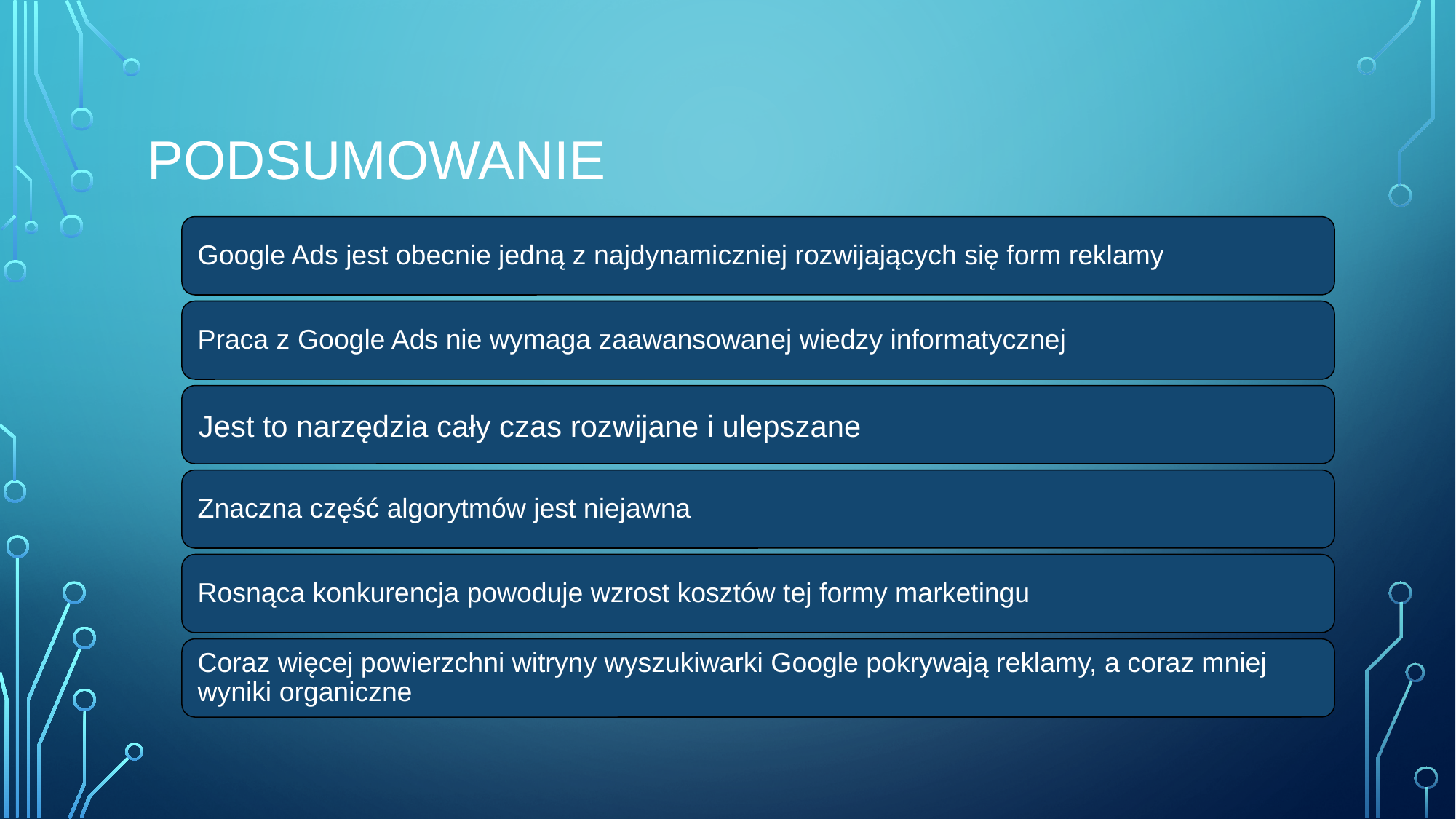

# Podsumowanie
Google Ads jest obecnie jedną z najdynamiczniej rozwijających się form reklamy
Praca z Google Ads nie wymaga zaawansowanej wiedzy informatycznej
Jest to narzędzia cały czas rozwijane i ulepszane
Znaczna część algorytmów jest niejawna
Rosnąca konkurencja powoduje wzrost kosztów tej formy marketingu
Coraz więcej powierzchni witryny wyszukiwarki Google pokrywają reklamy, a coraz mniej wyniki organiczne